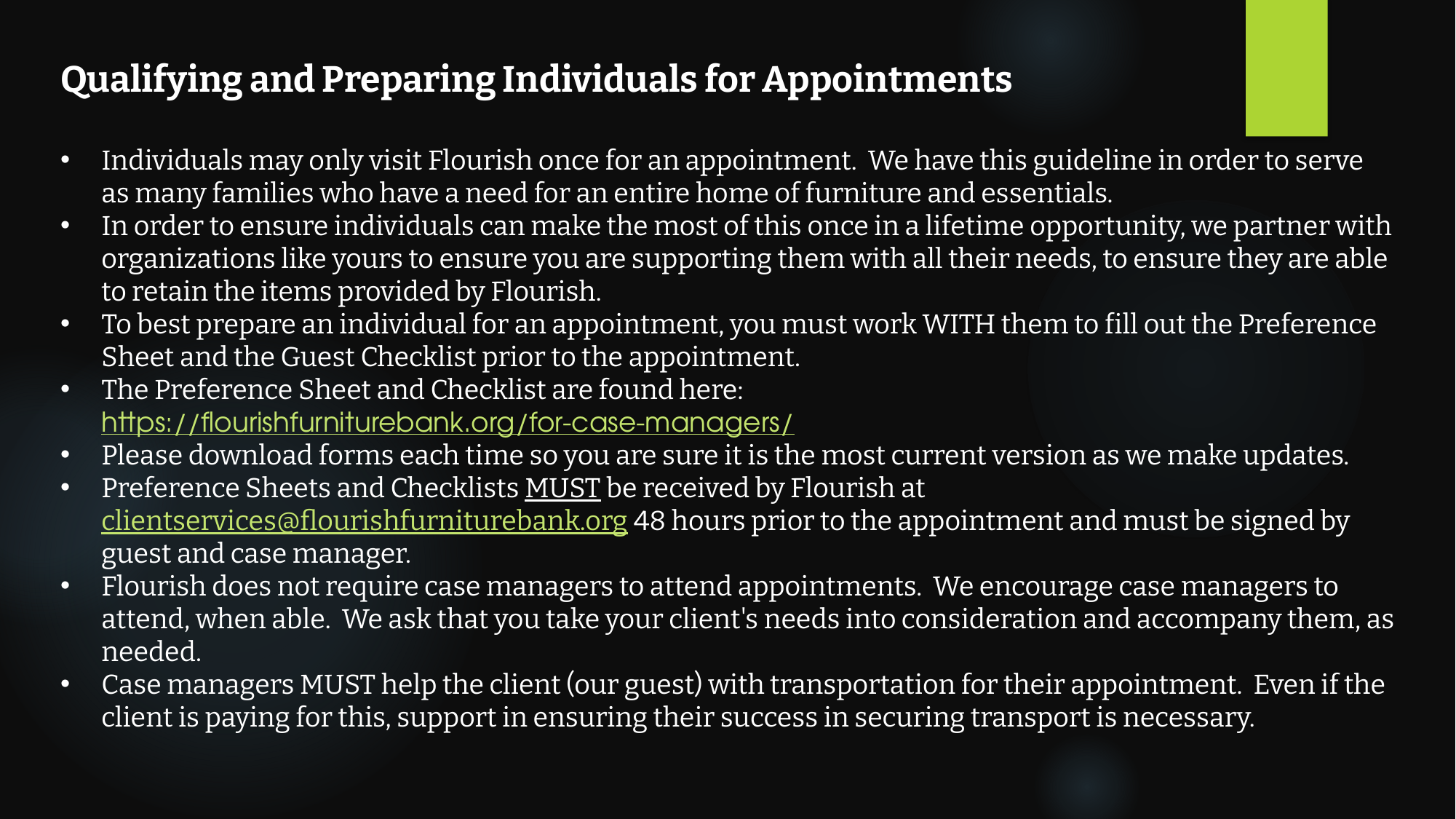

Qualifying and Preparing Individuals for Appointments

Individuals may only visit Flourish once for an appointment.  We have this guideline in order to serve as many families who have a need for an entire home of furniture and essentials.
In order to ensure individuals can make the most of this once in a lifetime opportunity, we partner with organizations like yours to ensure you are supporting them with all their needs, to ensure they are able to retain the items provided by Flourish.
To best prepare an individual for an appointment, you must work WITH them to fill out the Preference Sheet and the Guest Checklist prior to the appointment.
The Preference Sheet and Checklist are found here: https://flourishfurniturebank.org/for-case-managers/
Please download forms each time so you are sure it is the most current version as we make updates.
Preference Sheets and Checklists MUST be received by Flourish at clientservices@flourishfurniturebank.org 48 hours prior to the appointment and must be signed by guest and case manager.
Flourish does not require case managers to attend appointments.  We encourage case managers to attend, when able.  We ask that you take your client's needs into consideration and accompany them, as needed.
Case managers MUST help the client (our guest) with transportation for their appointment.  Even if the client is paying for this, support in ensuring their success in securing transport is necessary.